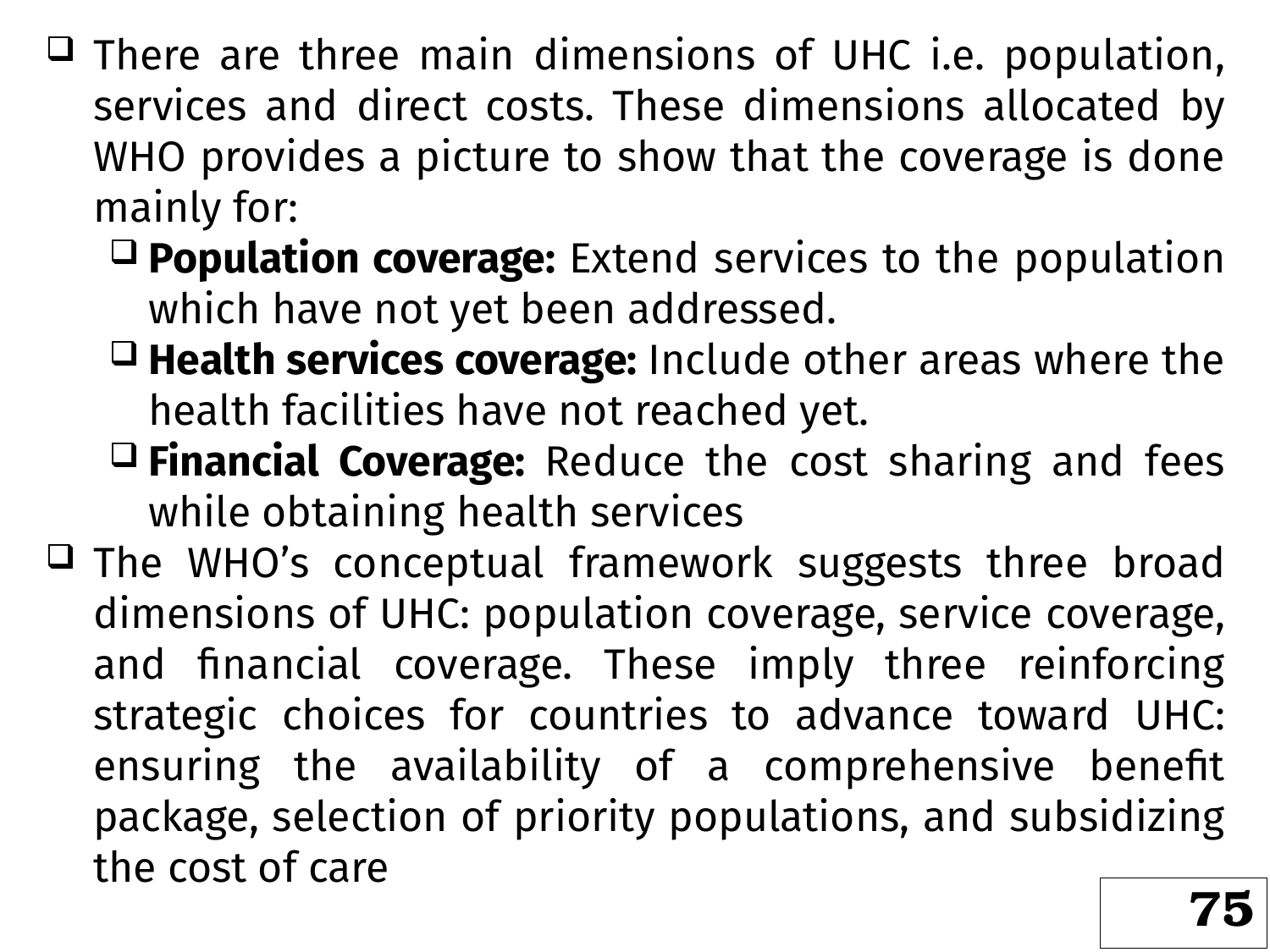

There are three main dimensions of UHC i.e. population, services and direct costs. These dimensions allocated by WHO provides a picture to show that the coverage is done mainly for:
Population coverage: Extend services to the population which have not yet been addressed.
Health services coverage: Include other areas where the health facilities have not reached yet.
Financial Coverage: Reduce the cost sharing and fees while obtaining health services
The WHO’s conceptual framework suggests three broad dimensions of UHC: population coverage, service coverage, and financial coverage. These imply three reinforcing strategic choices for countries to advance toward UHC: ensuring the availability of a comprehensive benefit package, selection of priority populations, and subsidizing the cost of care

75